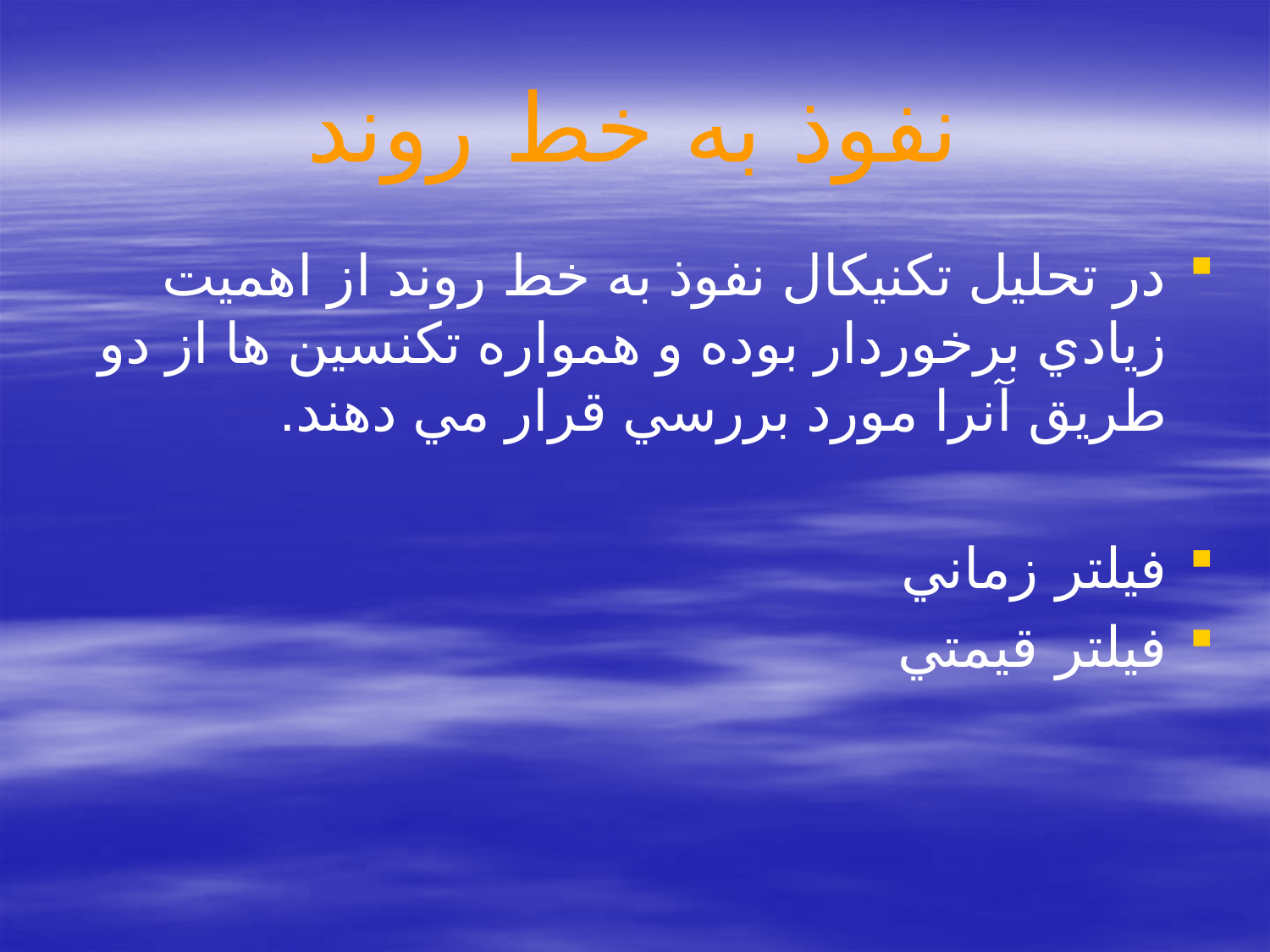

# نفوذ به خط روند
در تحليل تكنيكال نفوذ به خط روند از اهميت زيادي برخوردار بوده و همواره تكنسين ها از دو طريق آنرا مورد بررسي قرار مي دهند.

فيلتر زماني
فيلتر قيمتي